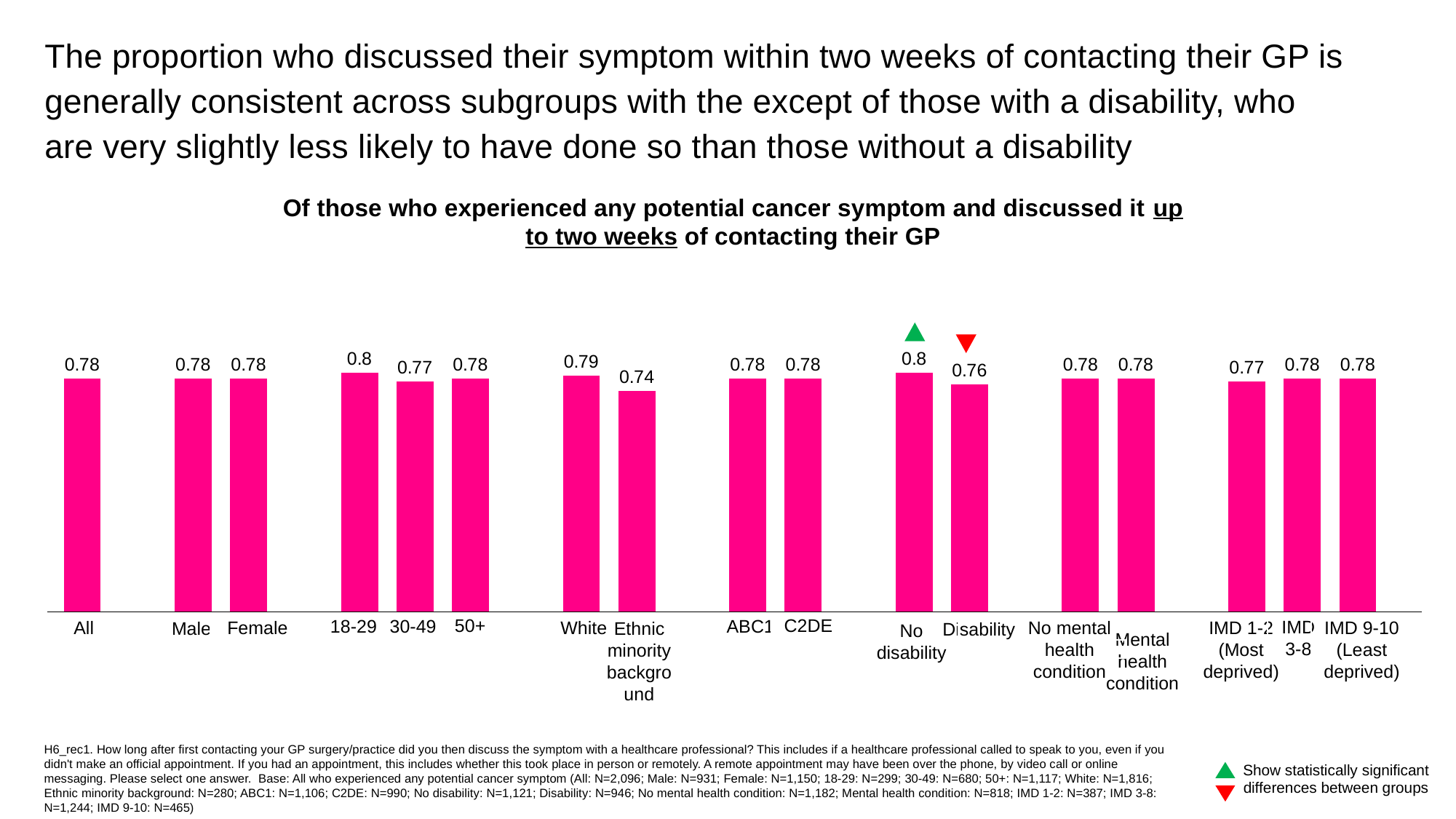

The proportion who discussed their symptom within two weeks of contacting their GP is generally consistent across subgroups with the except of those with a disability, who are very slightly less likely to have done so than those without a disability
Of those who experienced any potential cancer symptom and discussed it up to two weeks of contacting their GP

### Chart

| Category | Series 1 |
|---|---|
| All | 0.78 |
|  | None |
| Male | 0.78 |
| Female | 0.78 |
|  | None |
| 18-29 | 0.8 |
| 30-49 | 0.77 |
| 50+ | 0.78 |
|  | None |
| White | 0.79 |
| Ethnic minority | 0.74 |
|  | None |
| ABC1 | 0.78 |
| C2DE | 0.78 |
|  | None |
| Living
without a disability | 0.8 |
| Living
with a disability  | 0.76 |
|  | None |
| No mental health diagnosis | 0.78 |
| Has mental health diagnosis | 0.78 |
|  | None |
| IMD 1-2 (Most deprived) | 0.77 |
| IMD 3-8 | 0.78 |
| IMD 9-10 (Least deprived) | 0.78 |

Disability
ABC1
30-49
50+
18-29
All
White
C2DE
No disability
Male
Female
IMD 1-2 (Most deprived)
IMD 3-8
IMD 9-10 (Least deprived)
No mental health condition
Ethnic minority background
Mental health condition
H6_rec1. How long after first contacting your GP surgery/practice did you then discuss the symptom with a healthcare professional? This includes if a healthcare professional called to speak to you, even if you didn't make an official appointment. If you had an appointment, this includes whether this took place in person or remotely. A remote appointment may have been over the phone, by video call or online messaging. Please select one answer.  Base: All who experienced any potential cancer symptom (All: N=2,096; Male: N=931; Female: N=1,150; 18-29: N=299; 30-49: N=680; 50+: N=1,117; White: N=1,816; Ethnic minority background: N=280; ABC1: N=1,106; C2DE: N=990; No disability: N=1,121; Disability: N=946; No mental health condition: N=1,182; Mental health condition: N=818; IMD 1-2: N=387; IMD 3-8: N=1,244; IMD 9-10: N=465)

Show statistically significant differences between groups